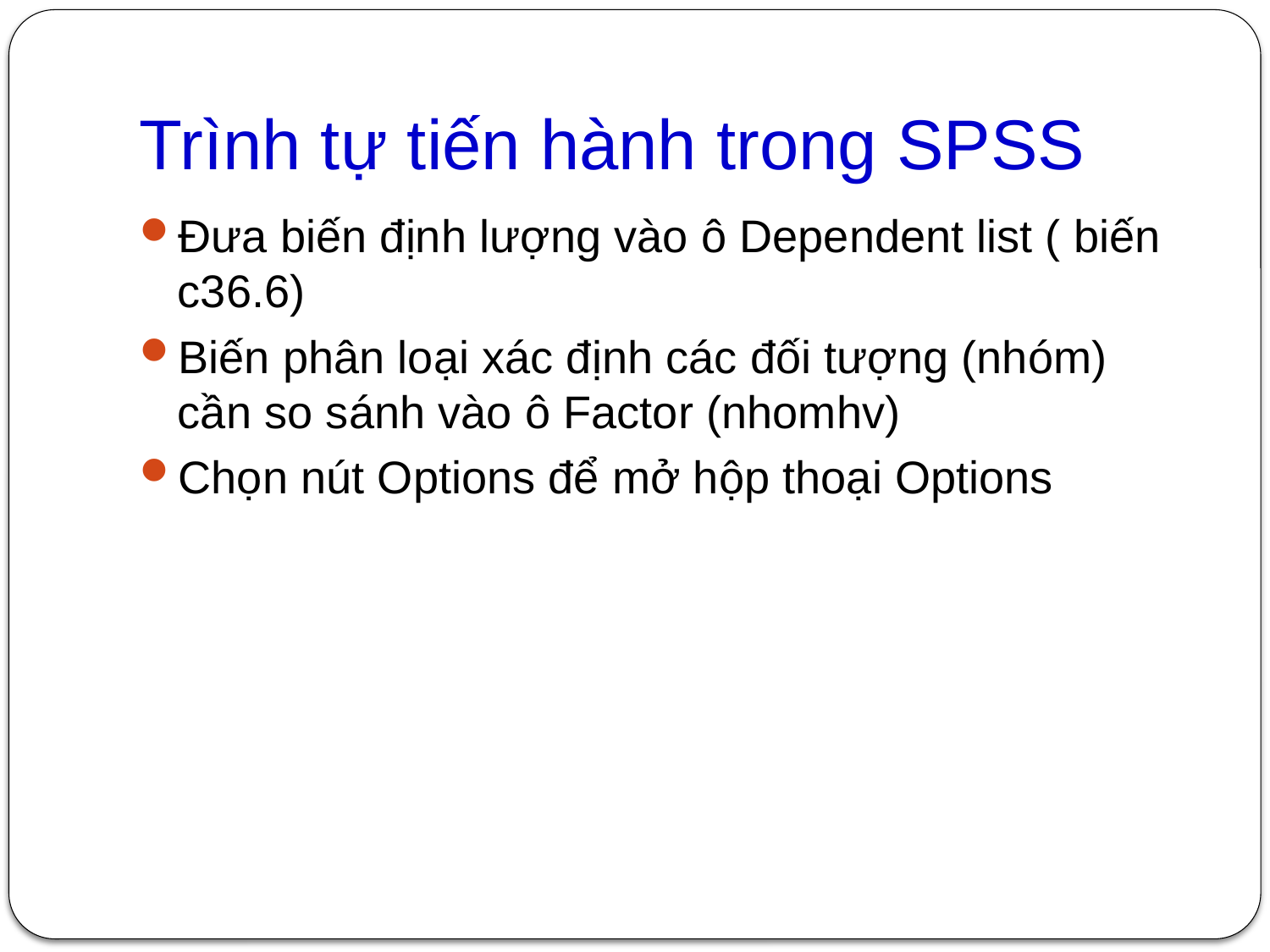

# Trình tự tiến hành trong SPSS
Đưa biến định lượng vào ô Dependent list ( biến c36.6)
Biến phân loại xác định các đối tượng (nhóm) cần so sánh vào ô Factor (nhomhv)
Chọn nút Options để mở hộp thoại Options